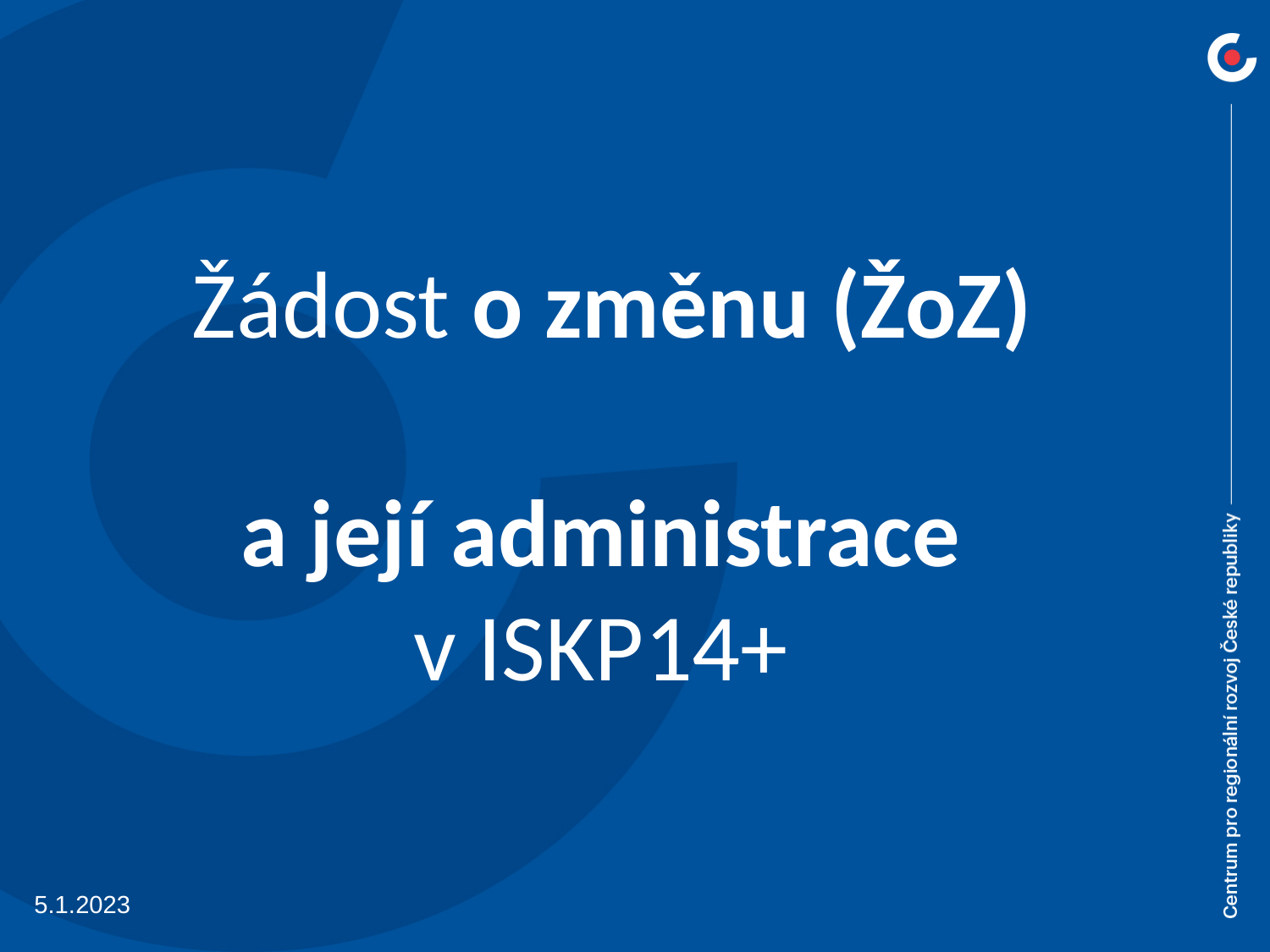

Žádost o změnu (ŽoZ)
a její administrace v ISKP14+

5.1.2023